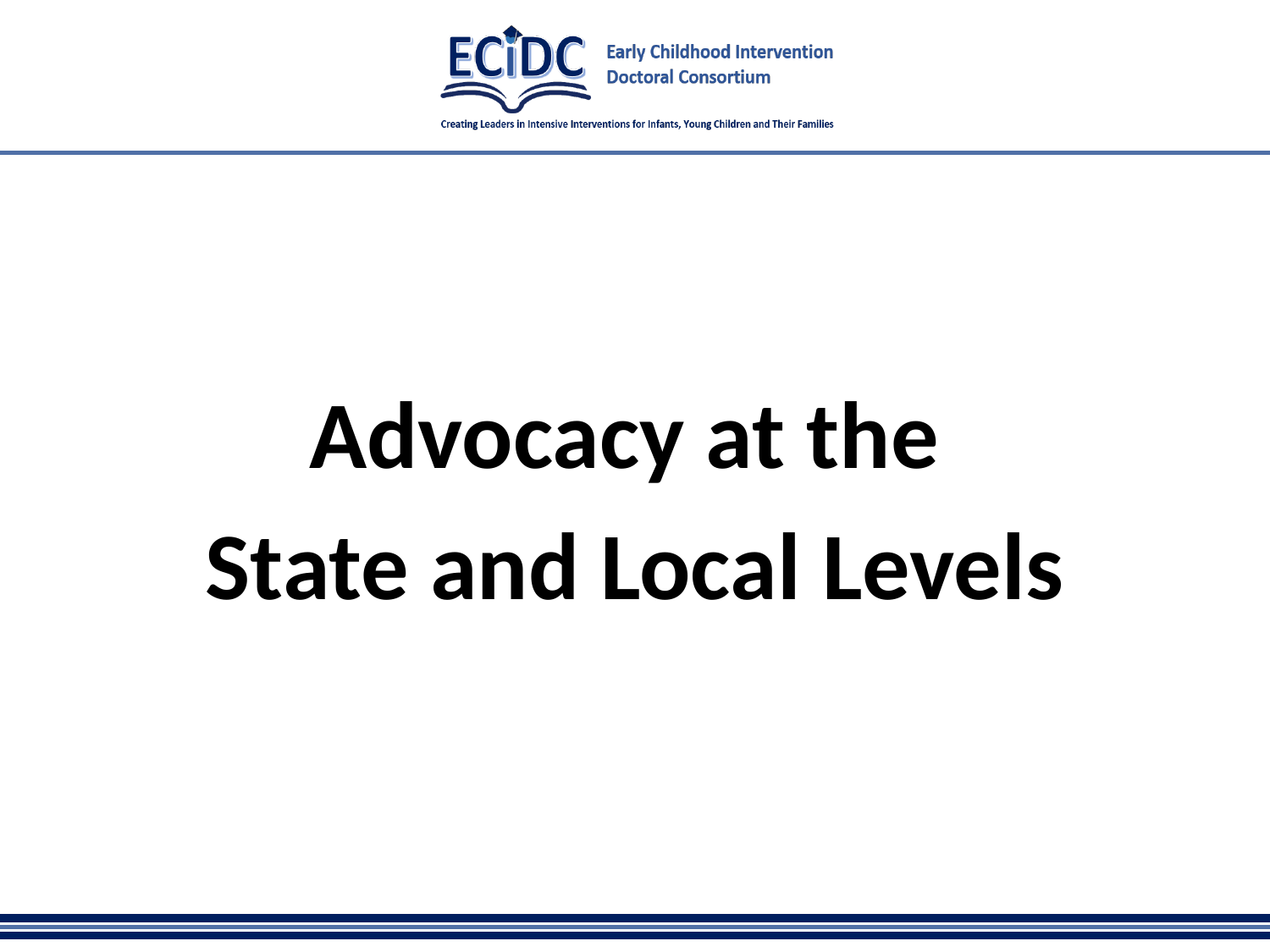

# Advocacy at the State and Local Levels